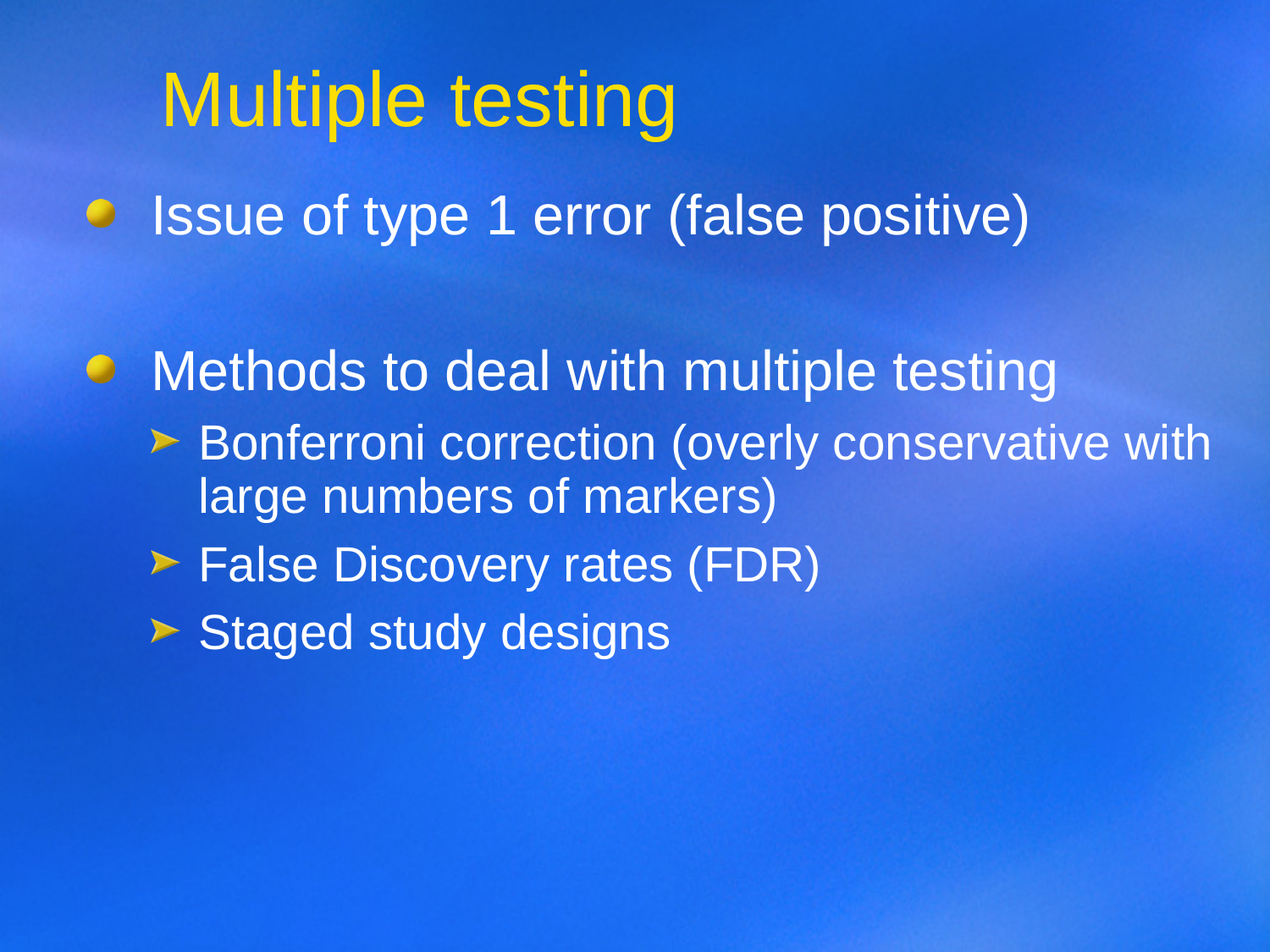

# Multiple testing
Issue of type 1 error (false positive)

Methods to deal with multiple testing
Bonferroni correction (overly conservative with large numbers of markers)
False Discovery rates (FDR)
Staged study designs